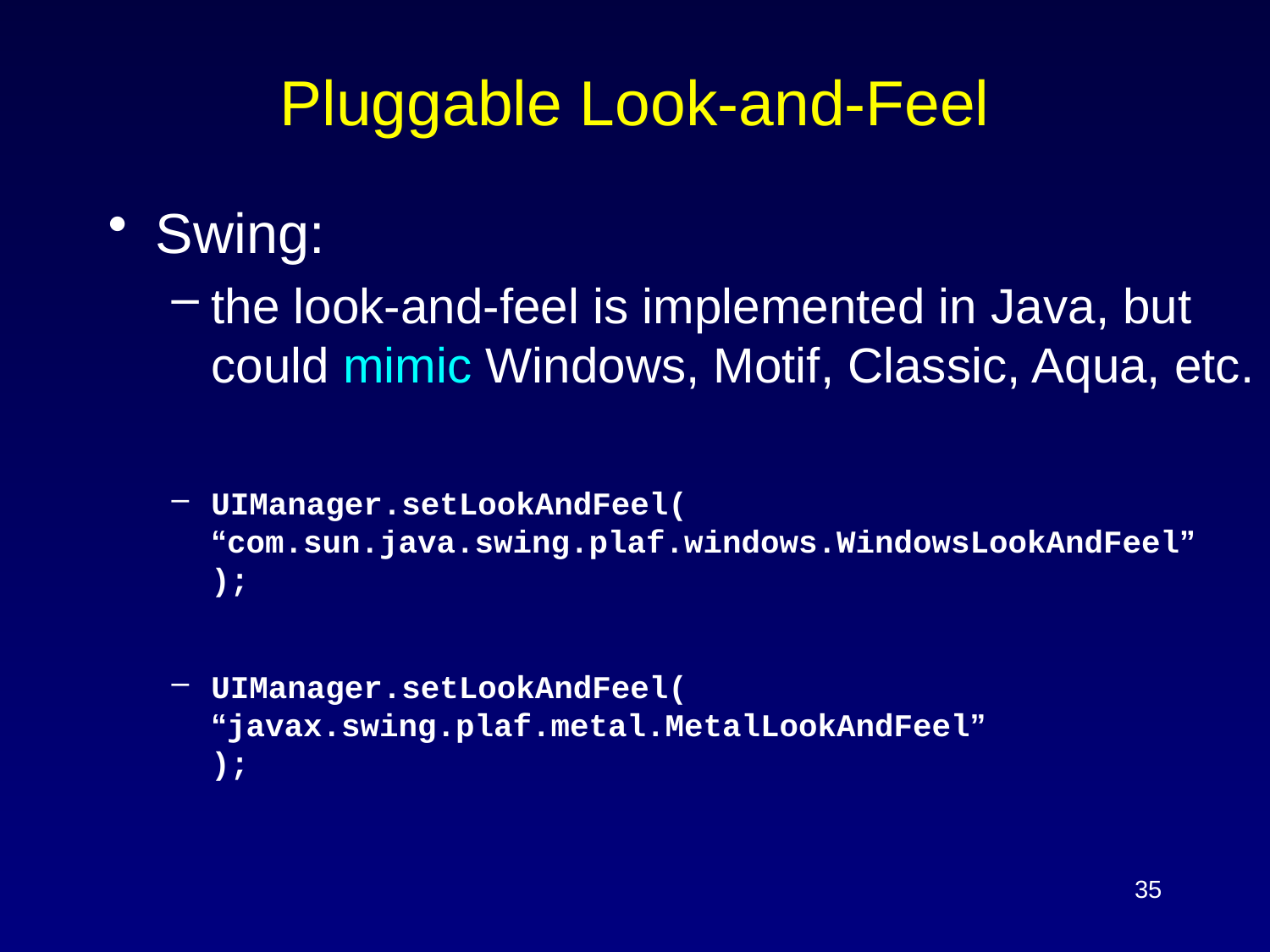

# Pluggable Look-and-Feel
Swing:
the look-and-feel is implemented in Java, but could mimic Windows, Motif, Classic, Aqua, etc.

UIManager.setLookAndFeel(
“com.sun.java.swing.plaf.windows.WindowsLookAndFeel”
);

UIManager.setLookAndFeel(
“javax.swing.plaf.metal.MetalLookAndFeel”
);
35